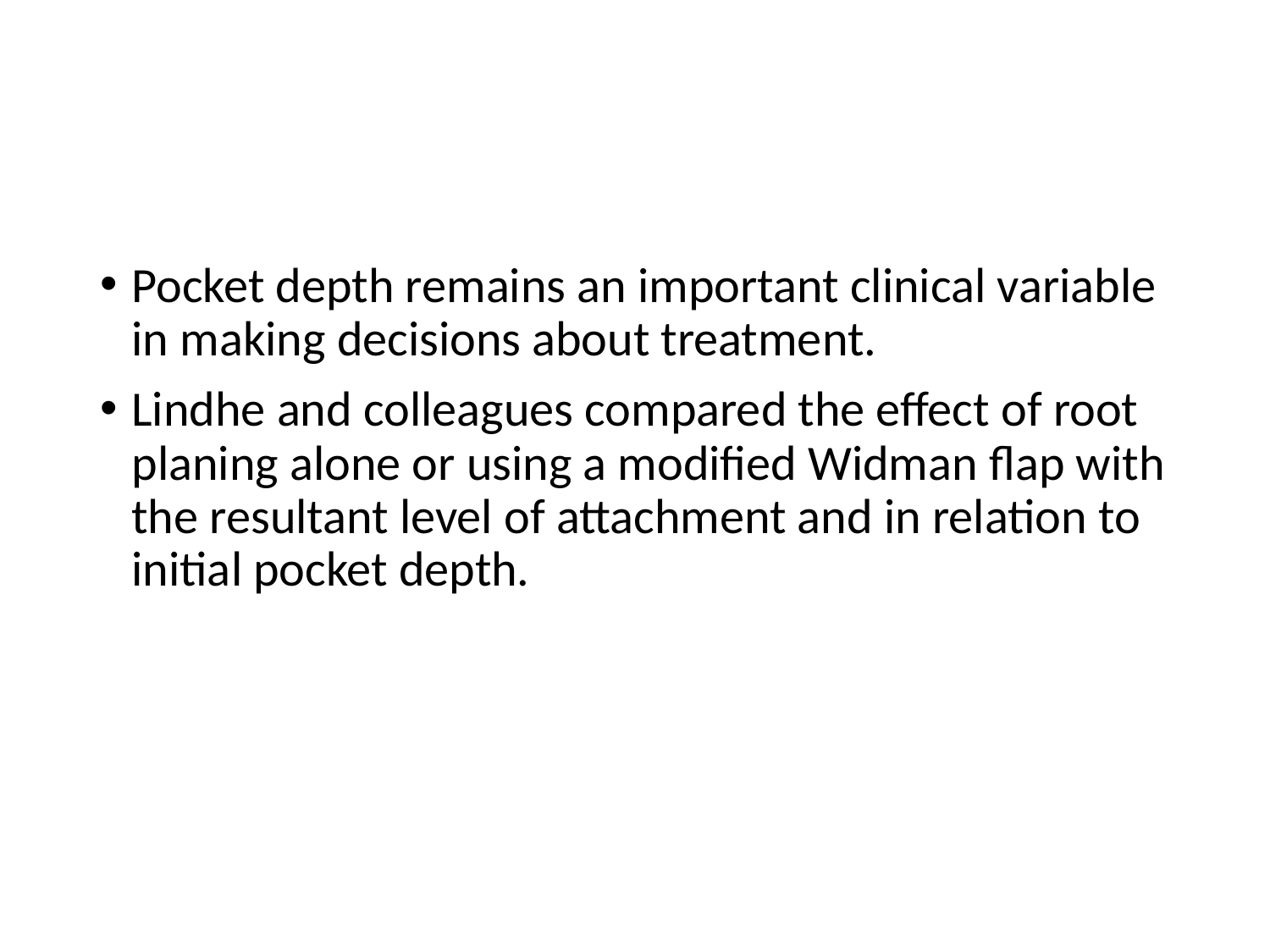

#
Pocket depth remains an important clinical variable in making decisions about treatment.
Lindhe and colleagues compared the effect of root planing alone or using a modified Widman flap with the resultant level of attachment and in relation to initial pocket depth.